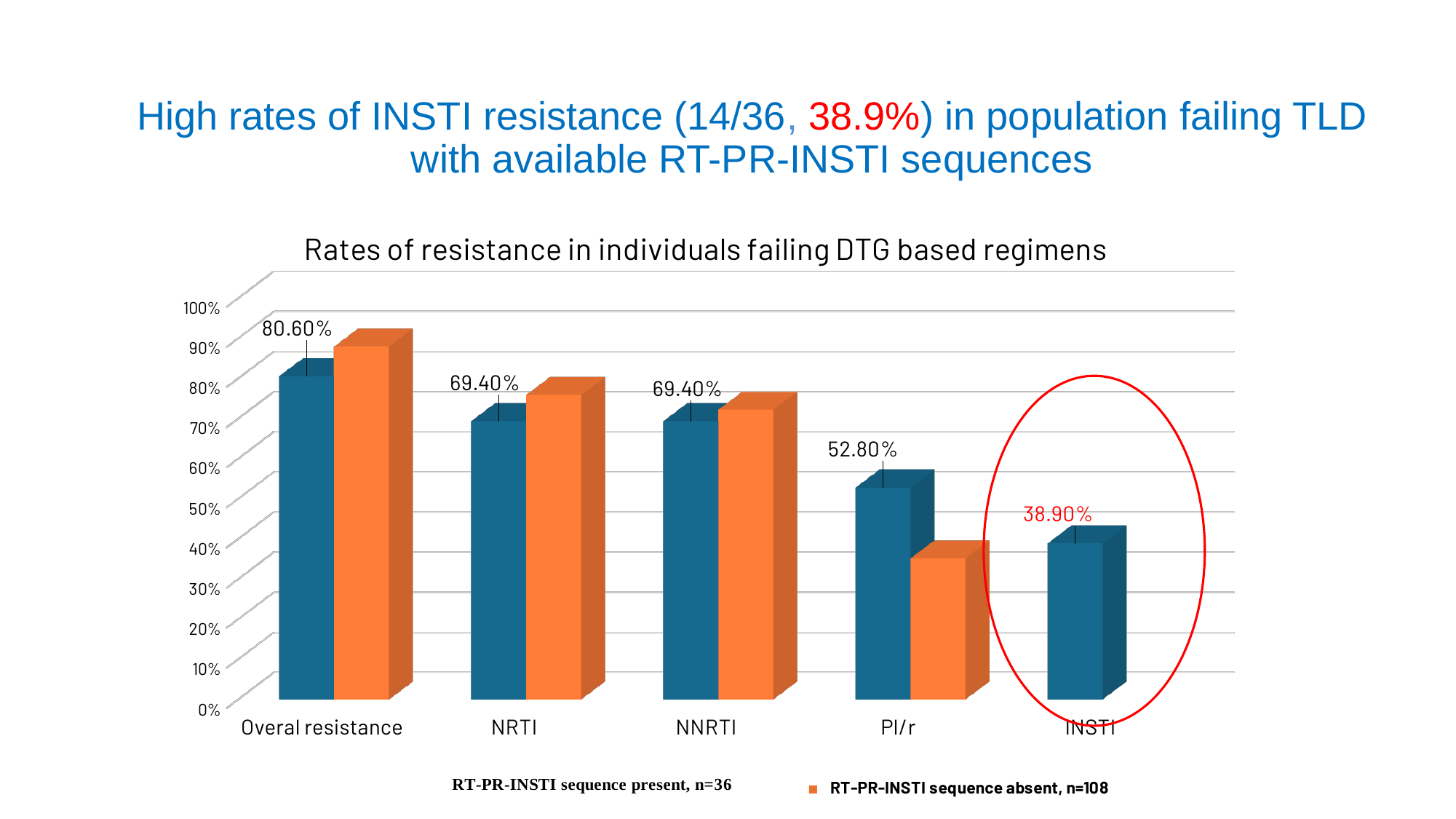

High rates of INSTI resistance (14/36, 38.9%) in population failing TLD with available RT-PR-INSTI sequences

[unsupported chart]